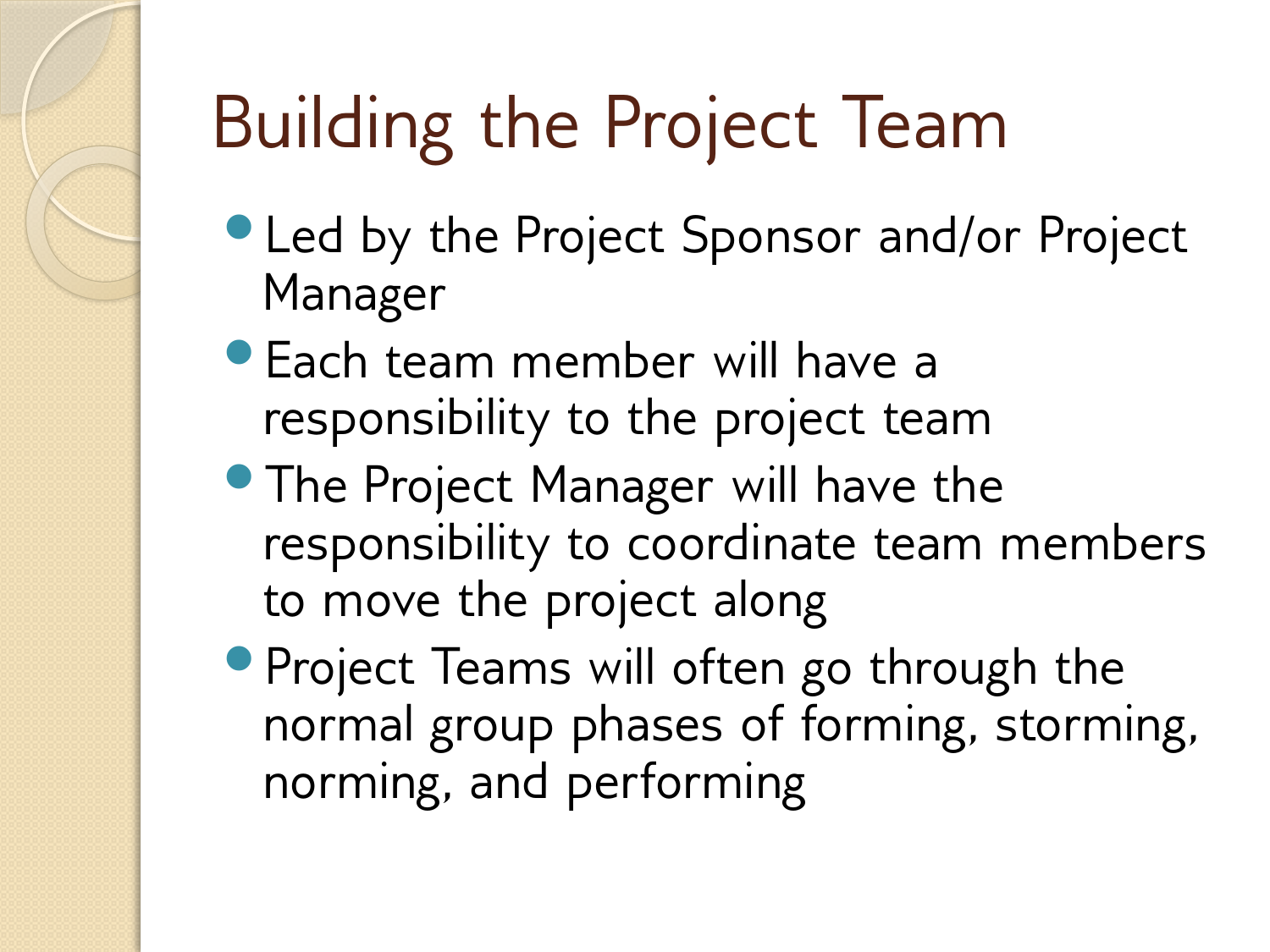

# Building the Project Team
Led by the Project Sponsor and/or Project Manager
Each team member will have a responsibility to the project team
The Project Manager will have the responsibility to coordinate team members to move the project along
Project Teams will often go through the normal group phases of forming, storming, norming, and performing